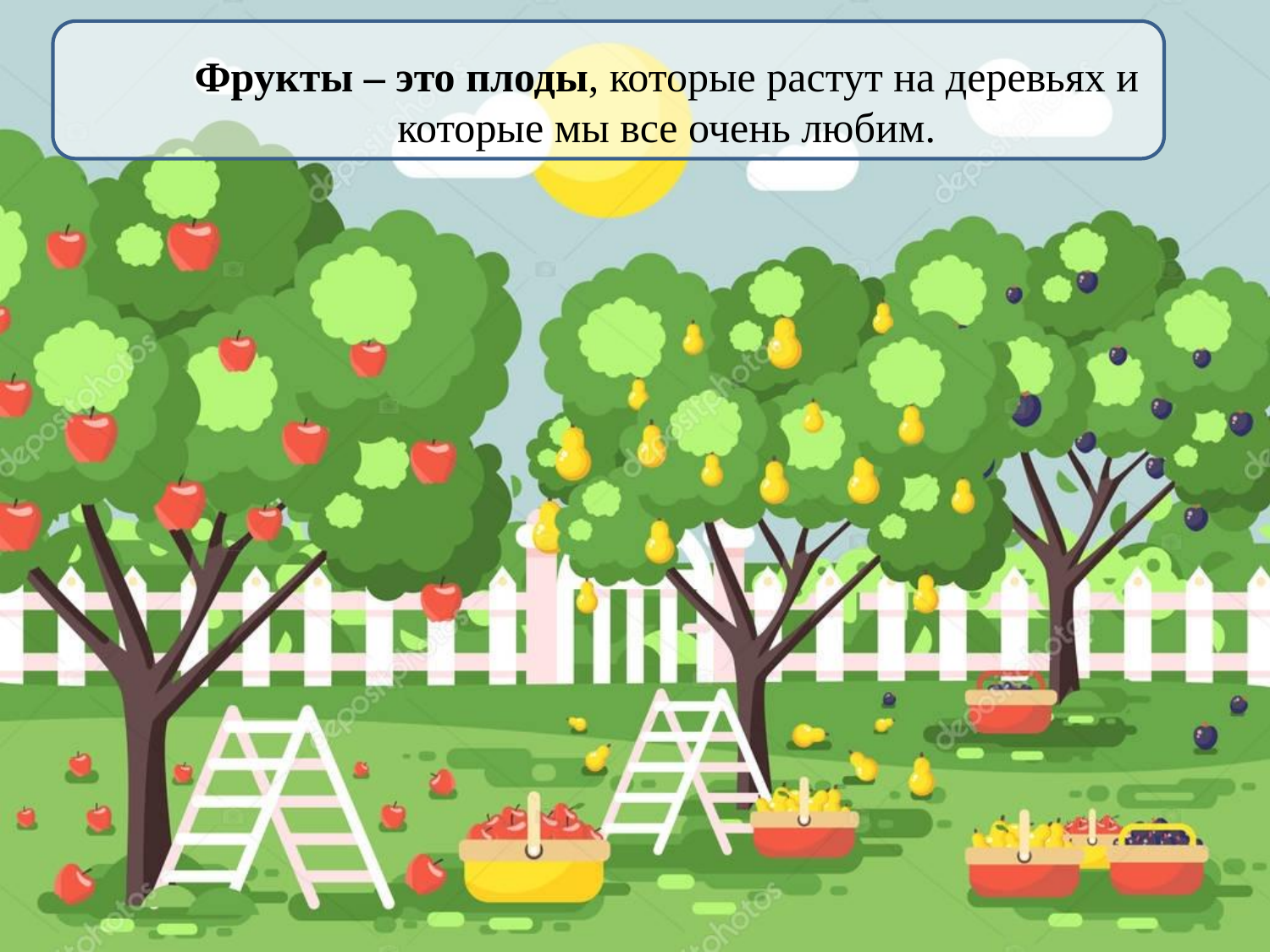

# Фрукты – это плоды, которые растут на деревьях и которые мы все очень любим.